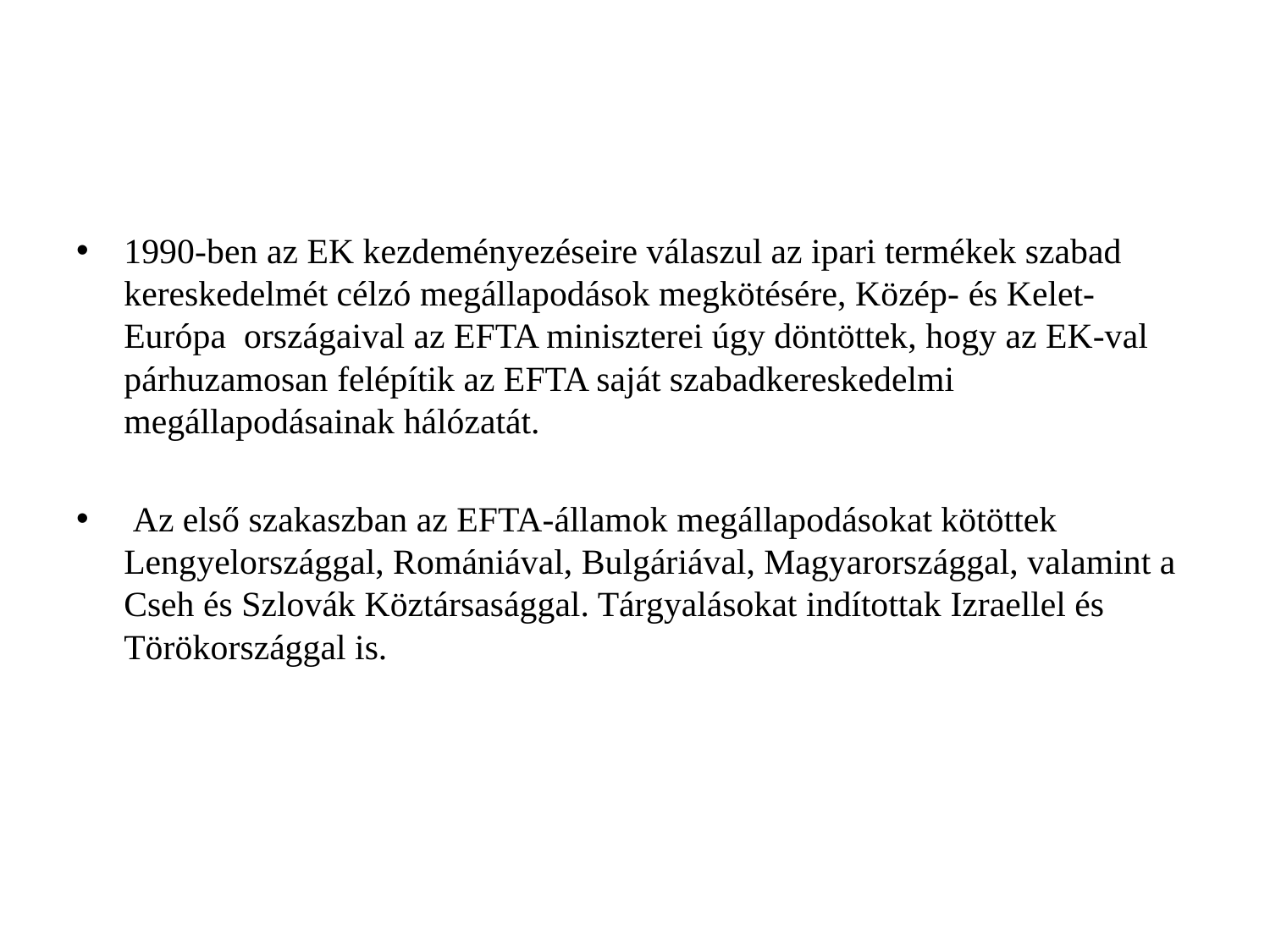

#
1990-ben az EK kezdeményezéseire válaszul az ipari termékek szabad kereskedelmét célzó megállapodások megkötésére, Közép- és Kelet-Európa  országaival az EFTA miniszterei úgy döntöttek, hogy az EK-val párhuzamosan felépítik az EFTA saját szabadkereskedelmi megállapodásainak hálózatát.

 Az első szakaszban az EFTA-államok megállapodásokat kötöttek Lengyelországgal, Romániával, Bulgáriával, Magyarországgal, valamint a Cseh és Szlovák Köztársasággal. Tárgyalásokat indítottak Izraellel és Törökországgal is.